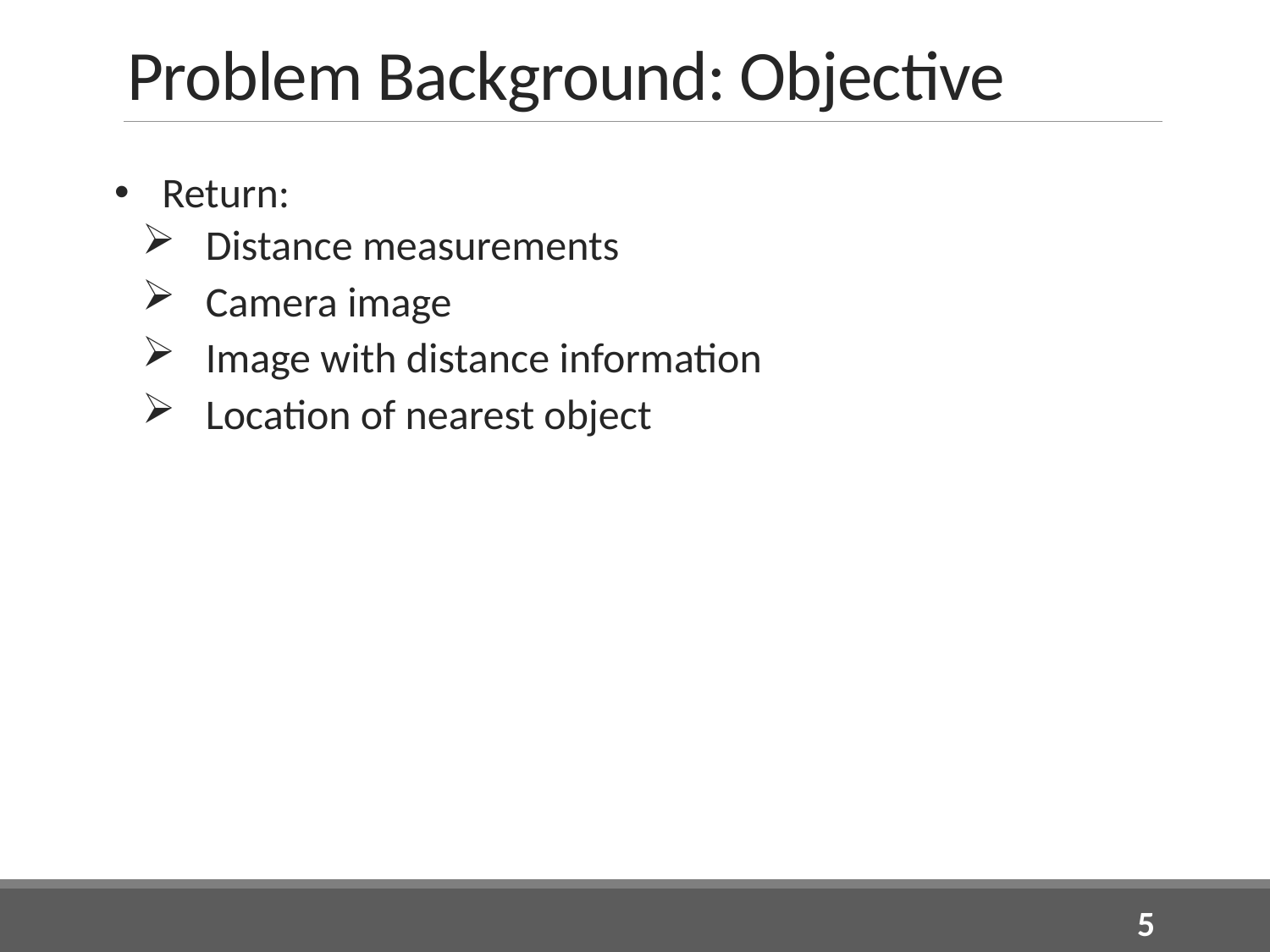

# Problem Background: Objective
Return:
Distance measurements
Camera image
Image with distance information
Location of nearest object
5